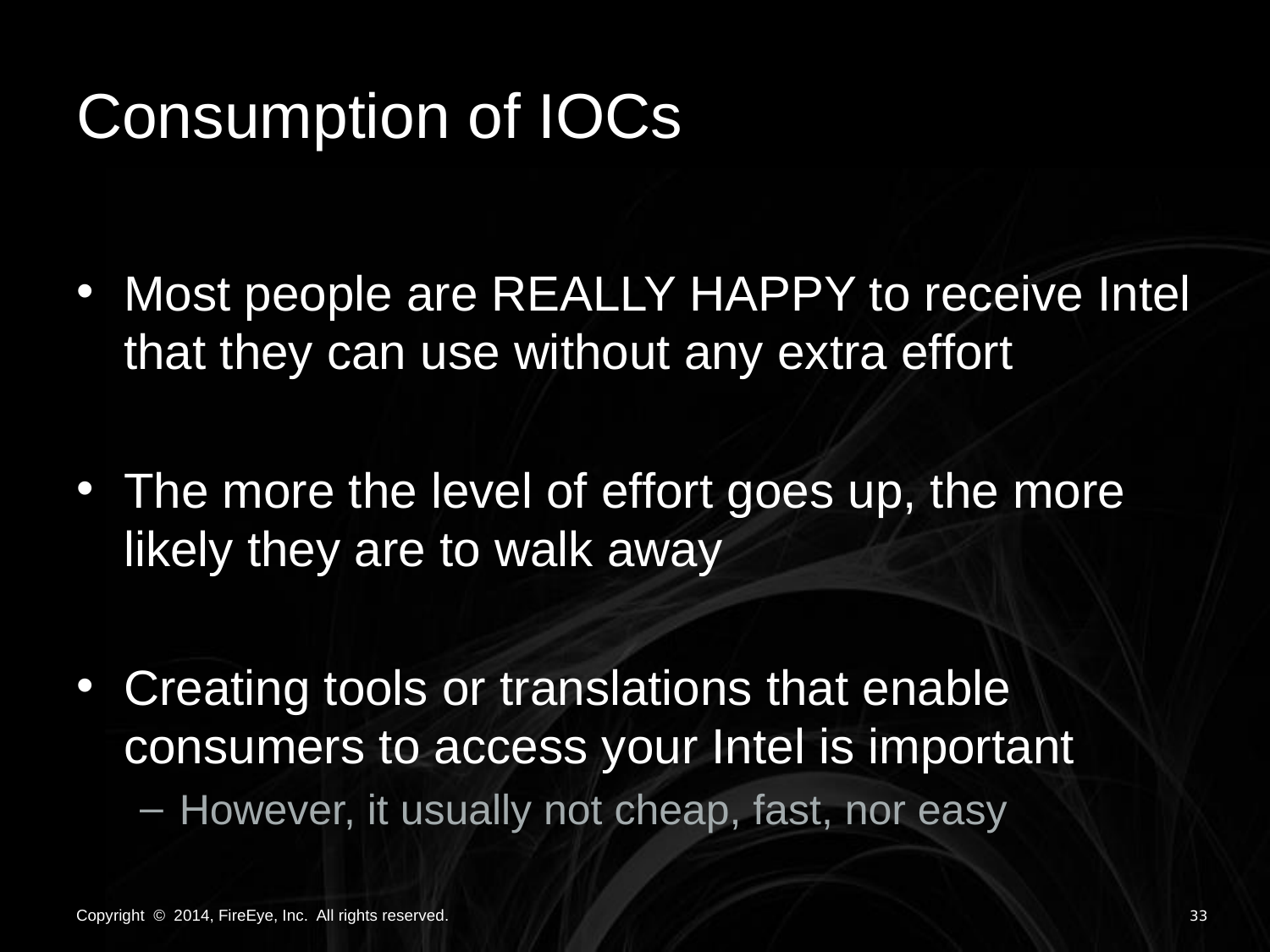

# Consumption of IOCs

Most people are REALLY HAPPY to receive Intel that they can use without any extra effort

The more the level of effort goes up, the more likely they are to walk away

Creating tools or translations that enable consumers to access your Intel is important
However, it usually not cheap, fast, nor easy